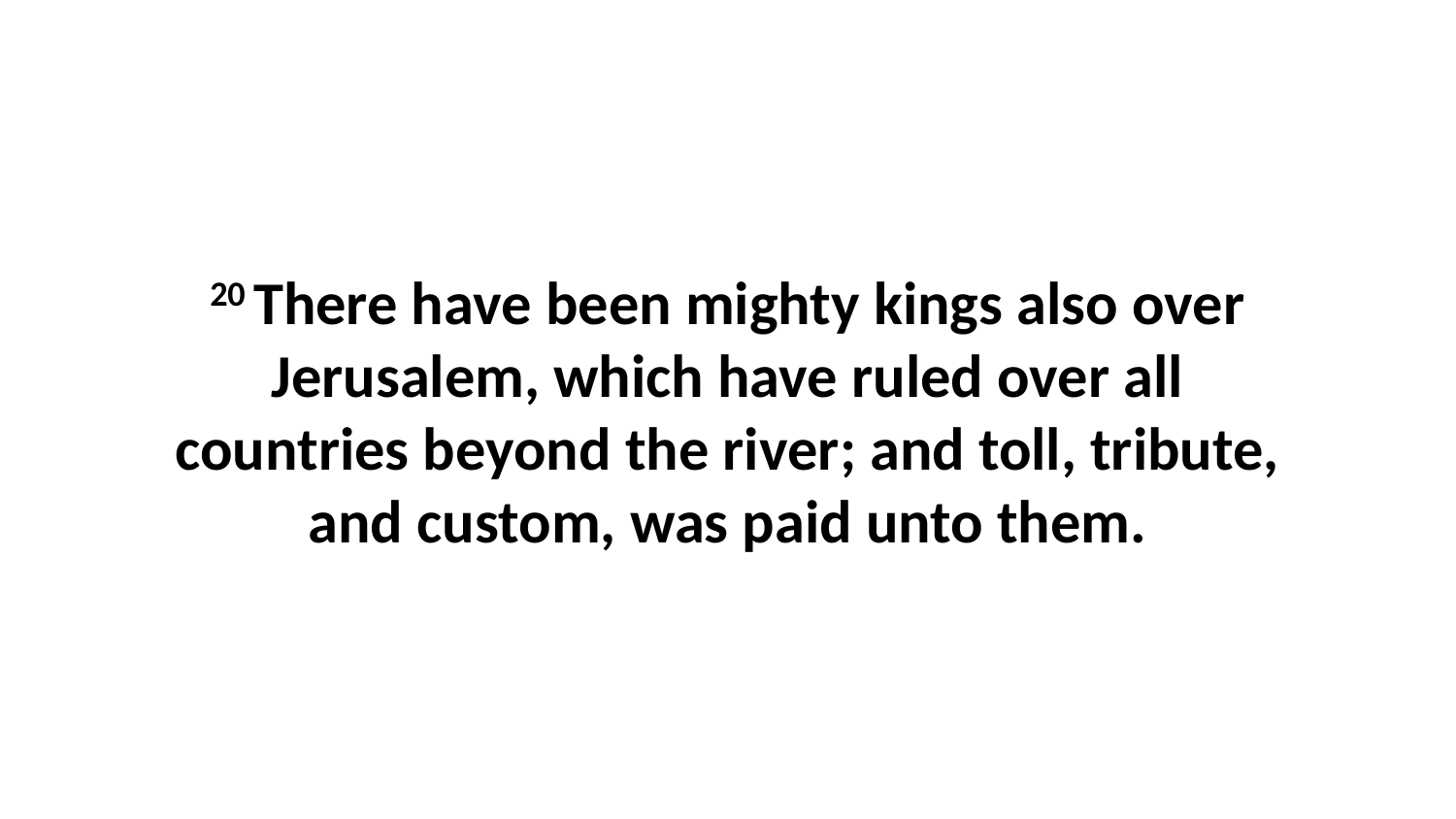

20 There have been mighty kings also over Jerusalem, which have ruled over all countries beyond the river; and toll, tribute, and custom, was paid unto them.